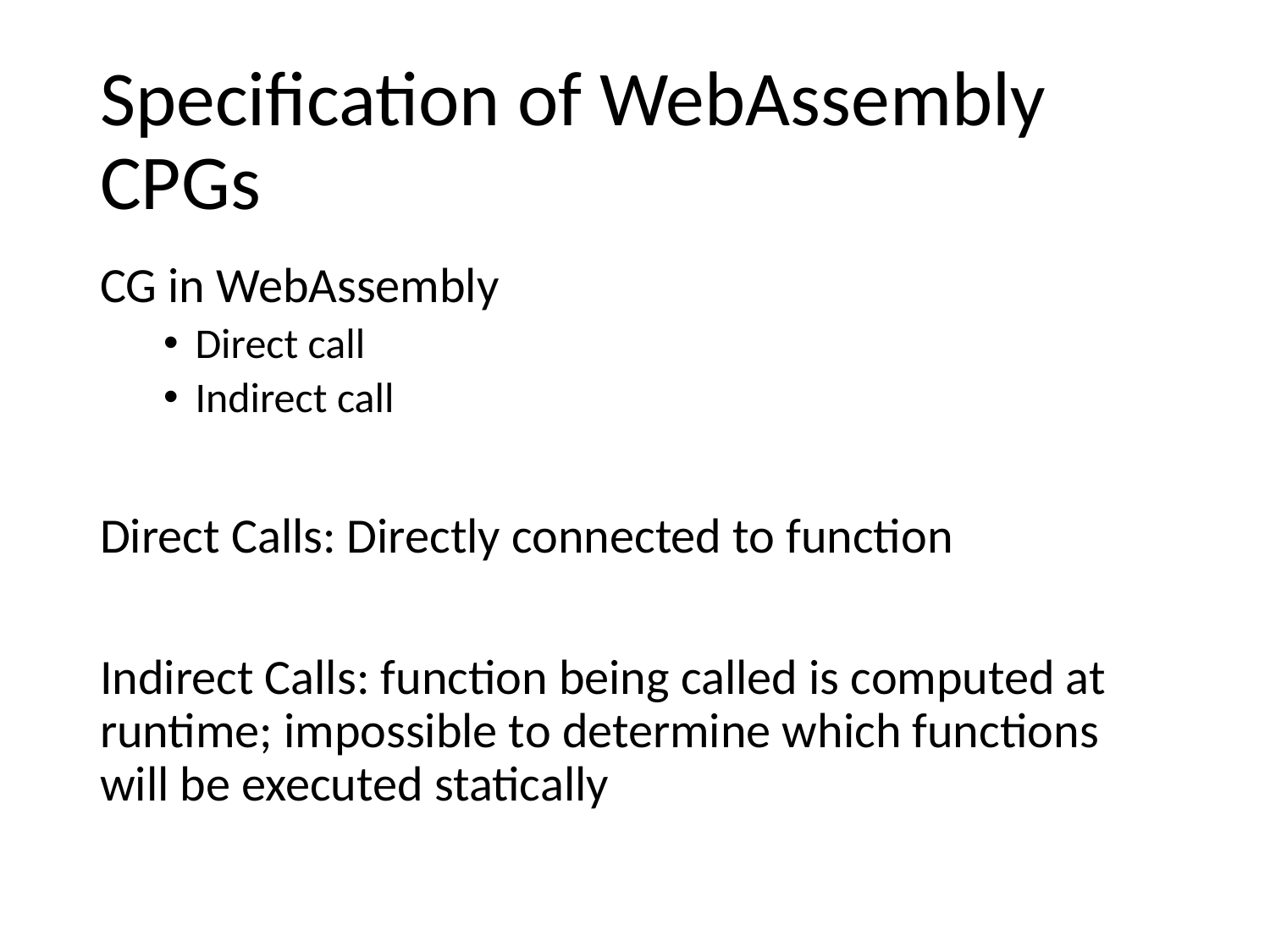

# Specification of WebAssembly CPGs
CG in WebAssembly
Direct call
Indirect call

Direct Calls: Directly connected to function

Indirect Calls: function being called is computed at runtime; impossible to determine which functions will be executed statically